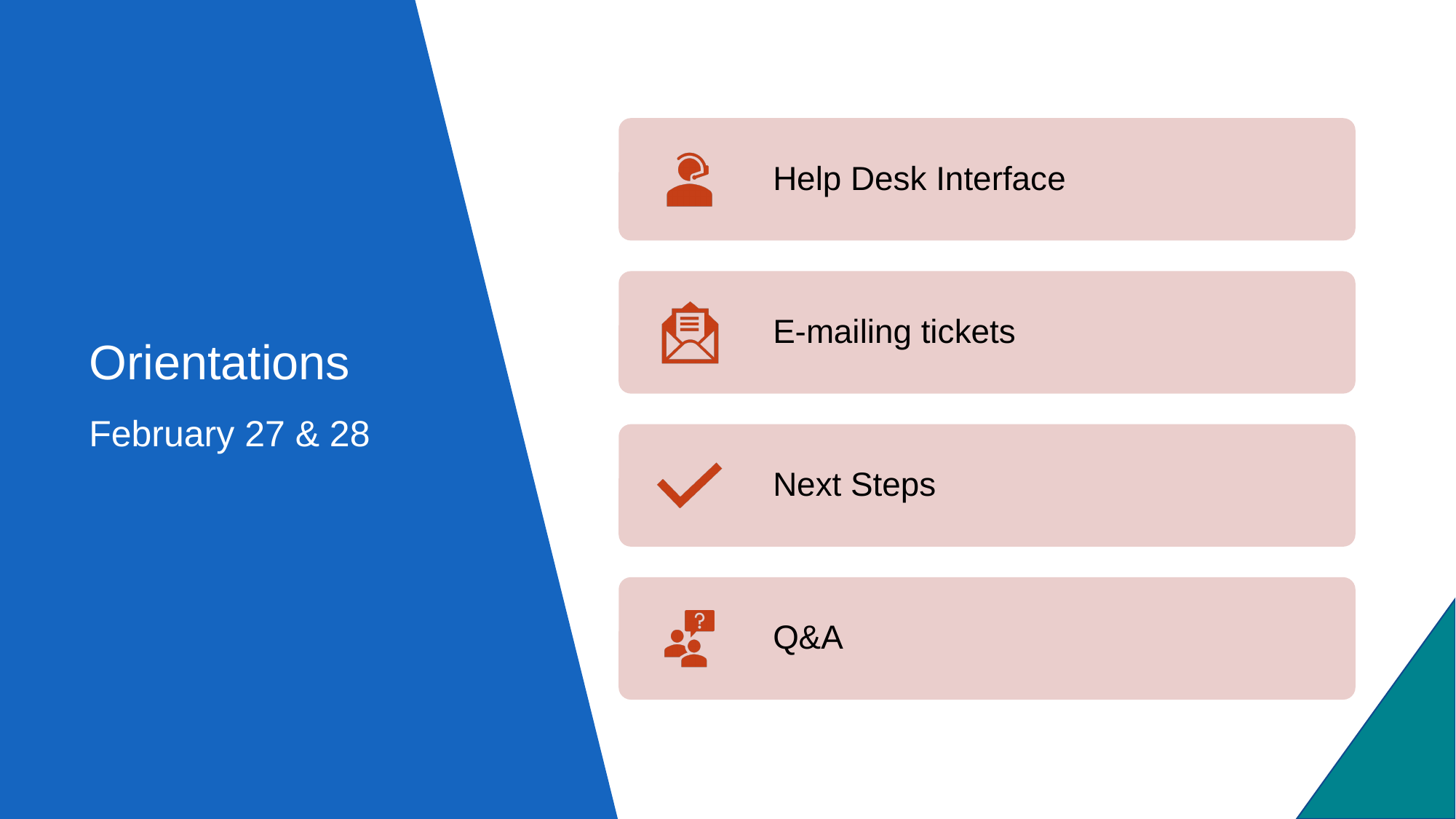

Help Desk Interface
E-mailing tickets
Next Steps
Q&A
# Orientations
February 27 & 28